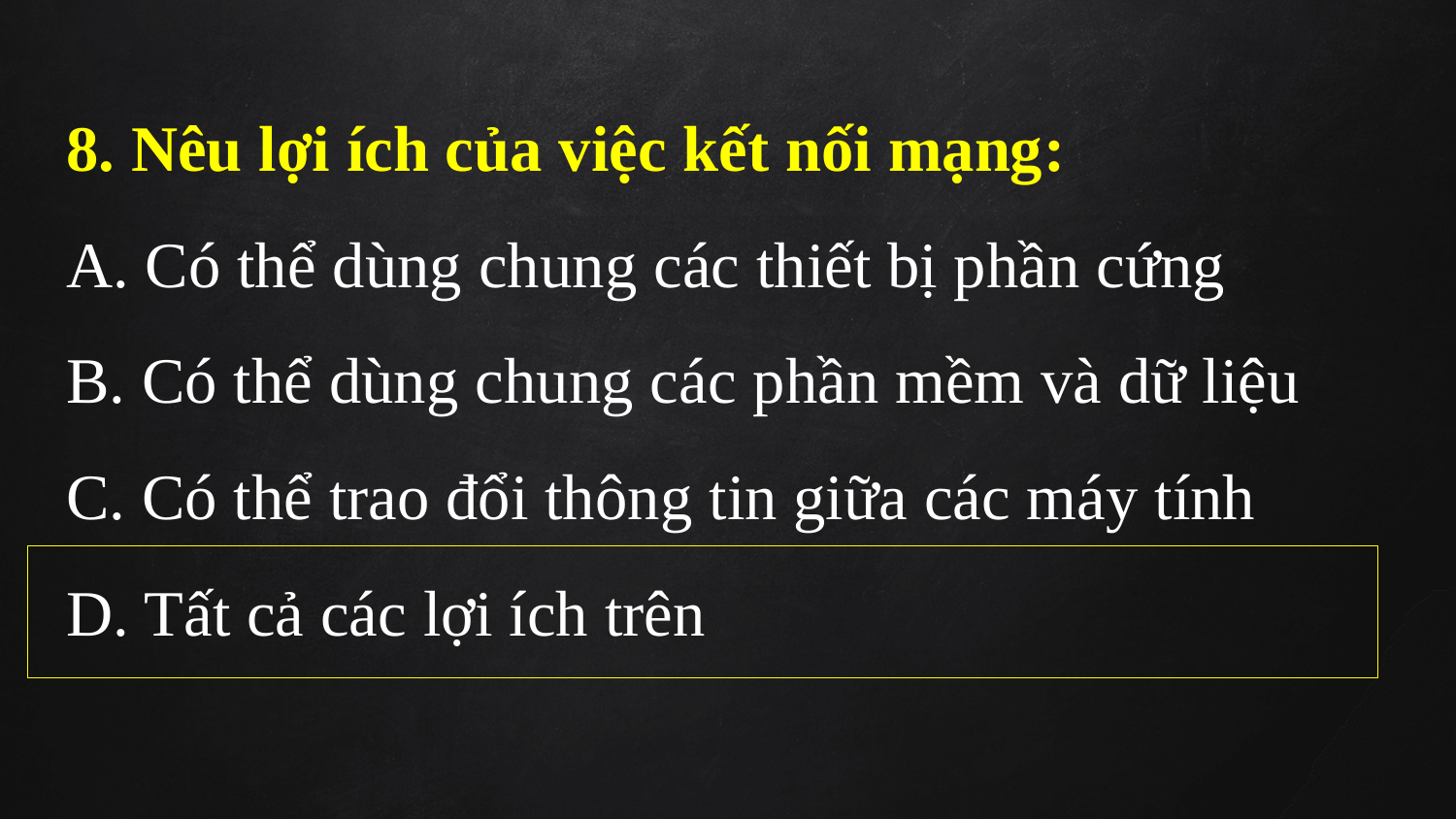

8. Nêu lợi ích của việc kết nối mạng:
A. Có thể dùng chung các thiết bị phần cứng
B. Có thể dùng chung các phần mềm và dữ liệu
C. Có thể trao đổi thông tin giữa các máy tính
D. Tất cả các lợi ích trên